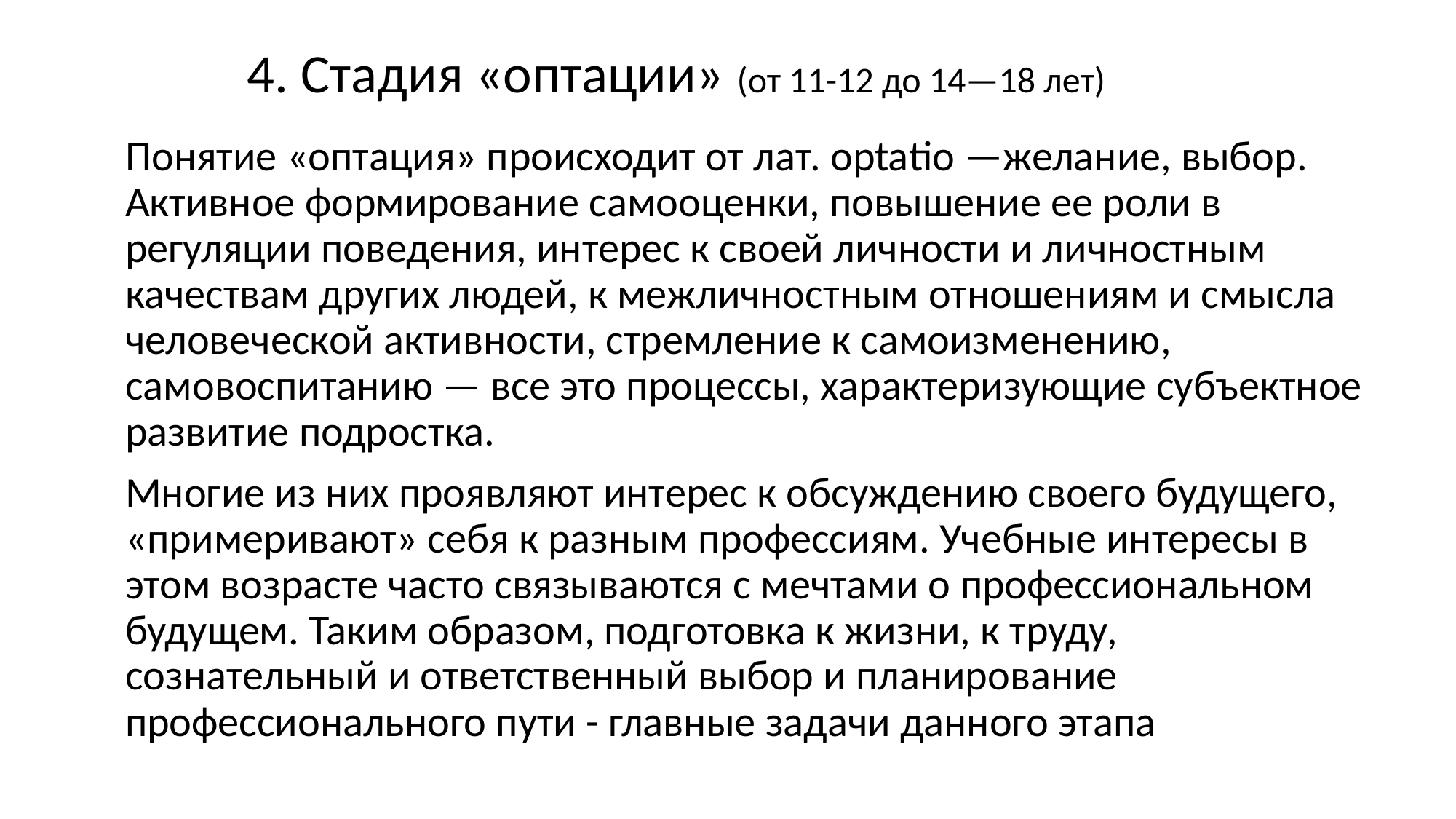

# 4. Стадия «оптации» (от 11-12 до 14—18 лет)
Понятие «оптация» происходит от лат. optatio —желание, выбор. Активное формирование самооценки, повышение ее роли в регуляции поведения, интерес к своей личности и личностным качествам других людей, к межличностным отношениям и смысла человеческой активности, стремление к самоизменению, самовоспитанию — все это процессы, характеризующие субъектное развитие подростка.
Многие из них проявляют интерес к обсуждению своего будущего, «примеривают» себя к разным профессиям. Учебные интересы в этом возрасте часто связываются с мечтами о профессиональном будущем. Таким образом, подготовка к жизни, к труду, сознательный и ответственный выбор и планирование профессионального пути - главные задачи данного этапа